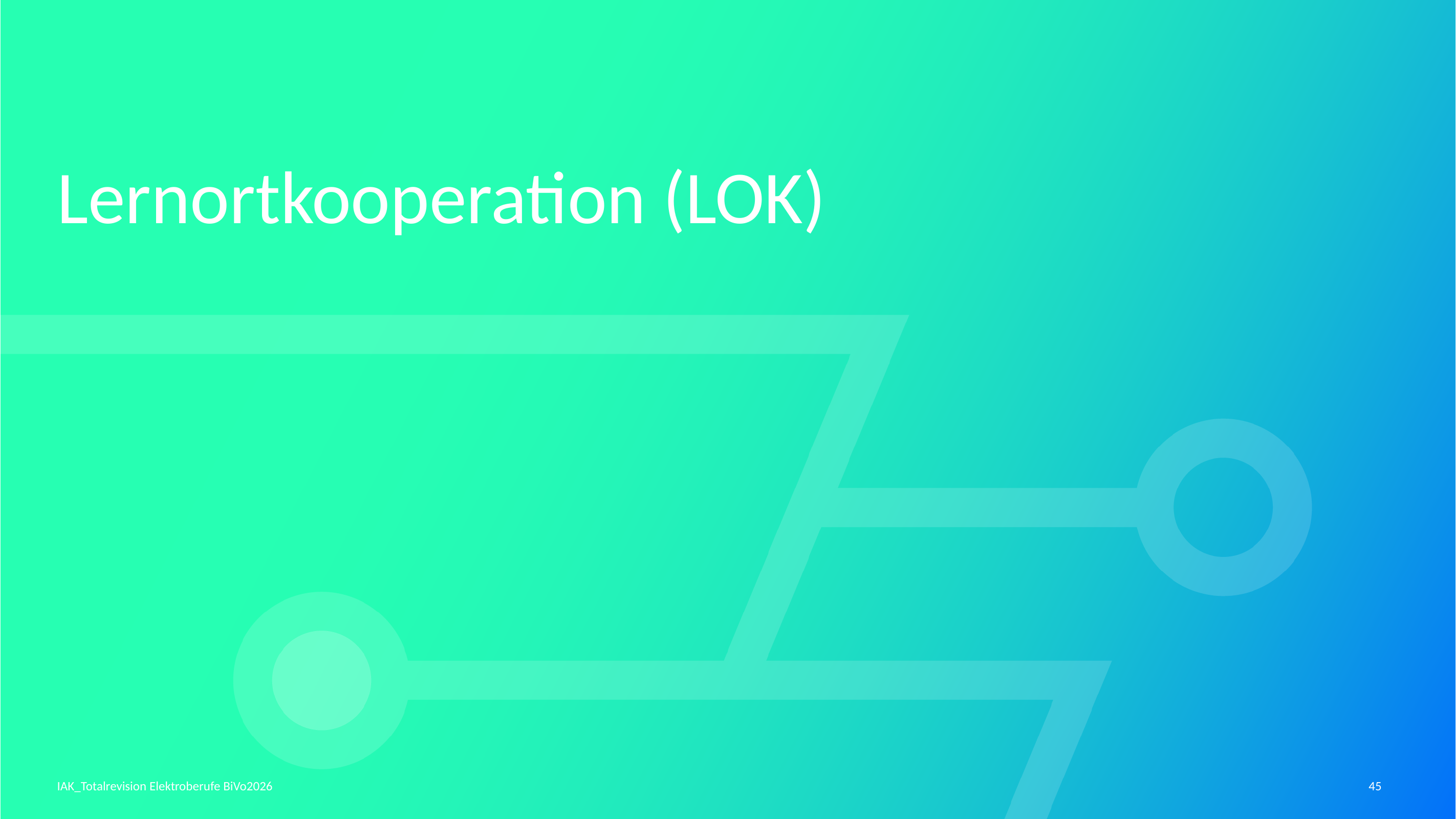

# Lernortkooperation (LOK)
IAK_Totalrevision Elektroberufe BiVo2026
45